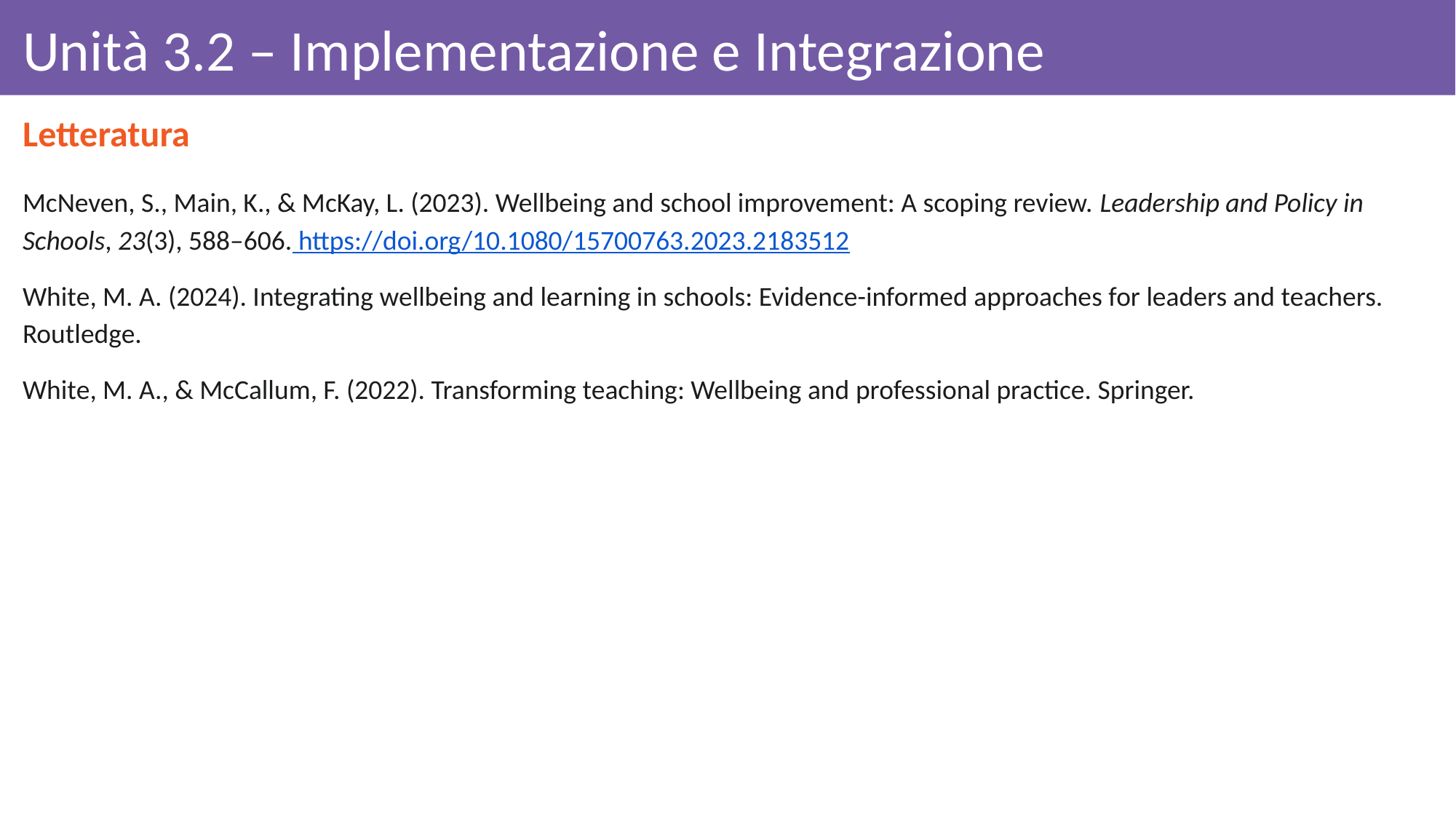

# Unità 3.2 – Implementazione e Integrazione
Letteratura
McNeven, S., Main, K., & McKay, L. (2023). Wellbeing and school improvement: A scoping review. Leadership and Policy in Schools, 23(3), 588–606. https://doi.org/10.1080/15700763.2023.2183512
White, M. A. (2024). Integrating wellbeing and learning in schools: Evidence-informed approaches for leaders and teachers. Routledge.
White, M. A., & McCallum, F. (2022). Transforming teaching: Wellbeing and professional practice. Springer.